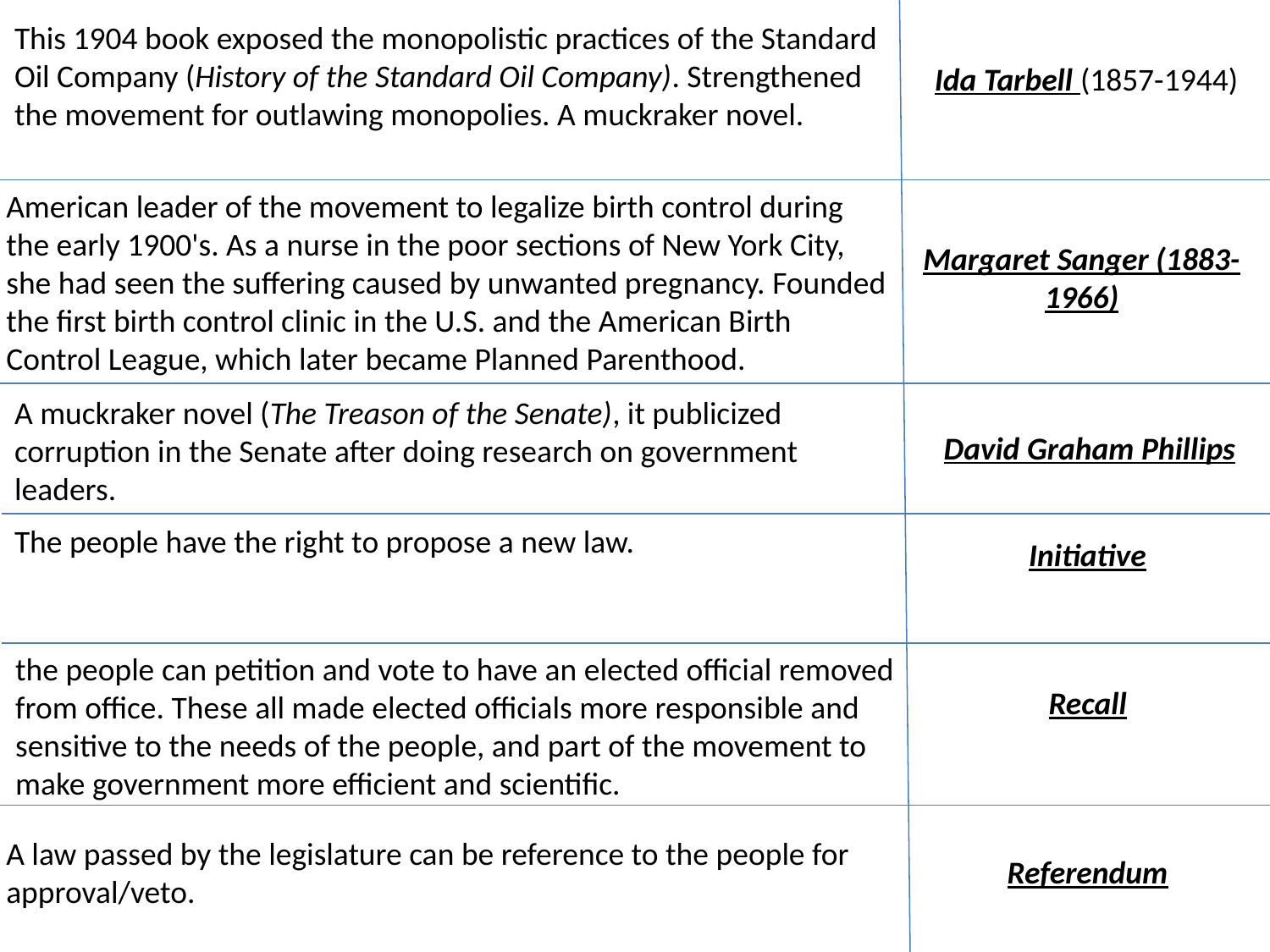

This 1904 book exposed the monopolistic practices of the Standard Oil Company (History of the Standard Oil Company). Strengthened the movement for outlawing monopolies. A muckraker novel.
Ida Tarbell (1857-1944)
American leader of the movement to legalize birth control during the early 1900's. As a nurse in the poor sections of New York City, she had seen the suffering caused by unwanted pregnancy. Founded the first birth control clinic in the U.S. and the American Birth Control League, which later became Planned Parenthood.
Margaret Sanger (1883-1966)
A muckraker novel (The Treason of the Senate), it publicized corruption in the Senate after doing research on government leaders.
David Graham Phillips
The people have the right to propose a new law.
Initiative
the people can petition and vote to have an elected official removed from office. These all made elected officials more responsible and sensitive to the needs of the people, and part of the movement to make government more efficient and scientific.
Recall
A law passed by the legislature can be reference to the people for approval/veto.
Referendum